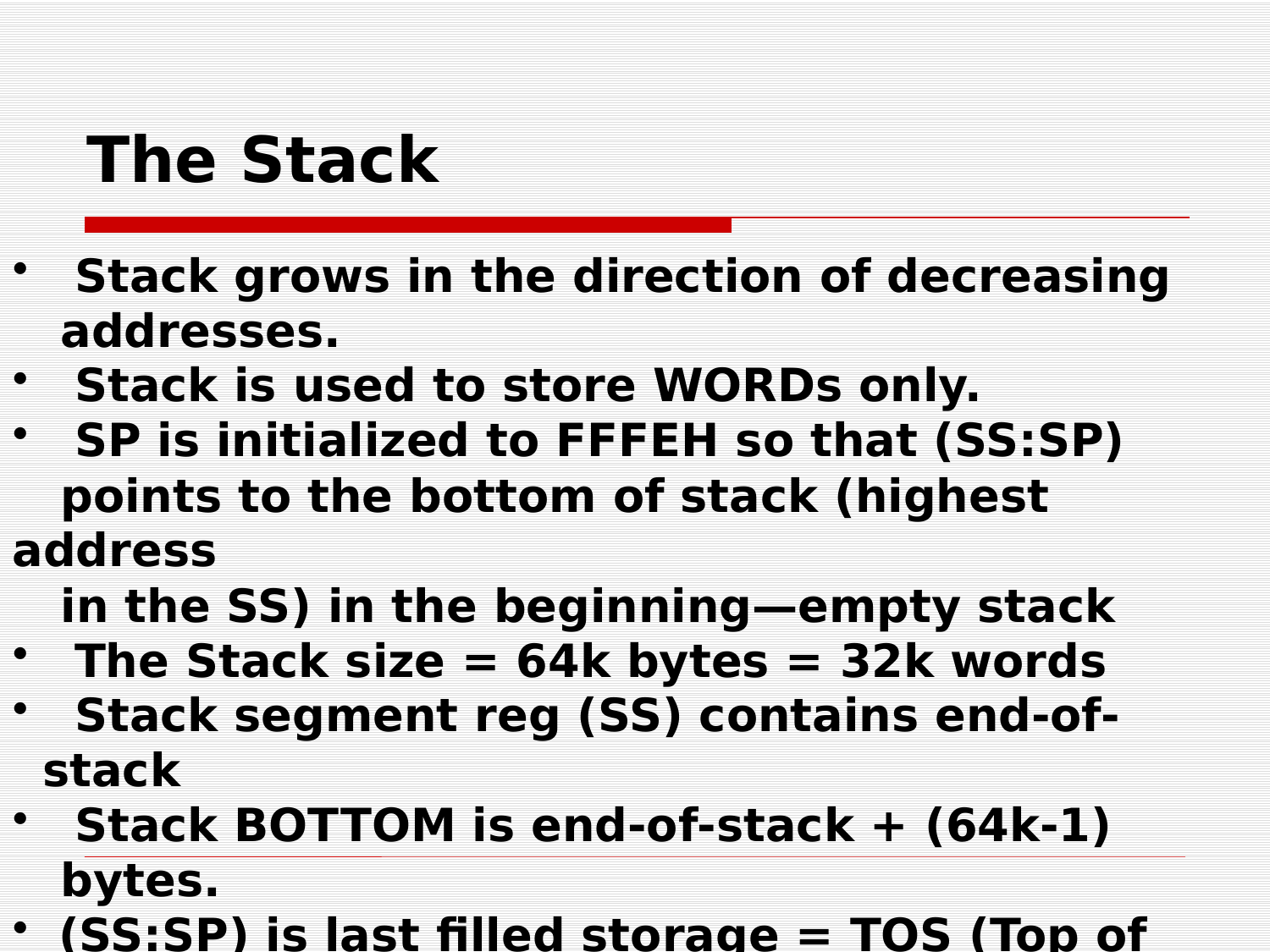

The Stack

  Stack grows in the direction of decreasing
   addresses.
  Stack is used to store WORDs only.
  SP is initialized to FFFEH so that (SS:SP)
   points to the bottom of stack (highest address
   in the SS) in the beginning—empty stack
  The Stack size = 64k bytes = 32k words
  Stack segment reg (SS) contains end-of-stack
  Stack BOTTOM is end-of-stack + (64k-1)
   bytes.
 (SS:SP) is last filled storage = TOS (Top of
   Stack).